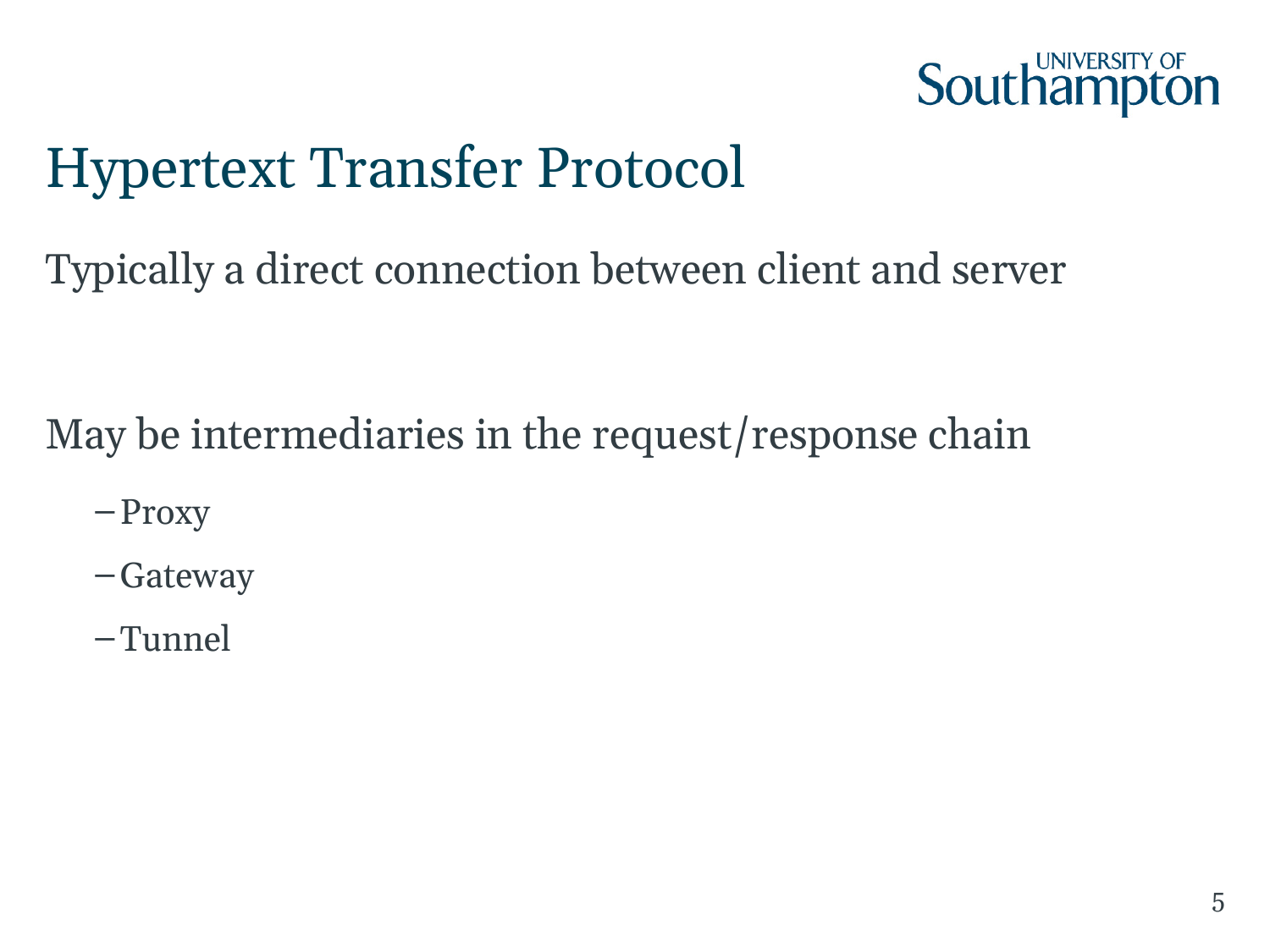

# Hypertext Transfer Protocol
Typically a direct connection between client and server

May be intermediaries in the request/response chain
Proxy
Gateway
Tunnel

5